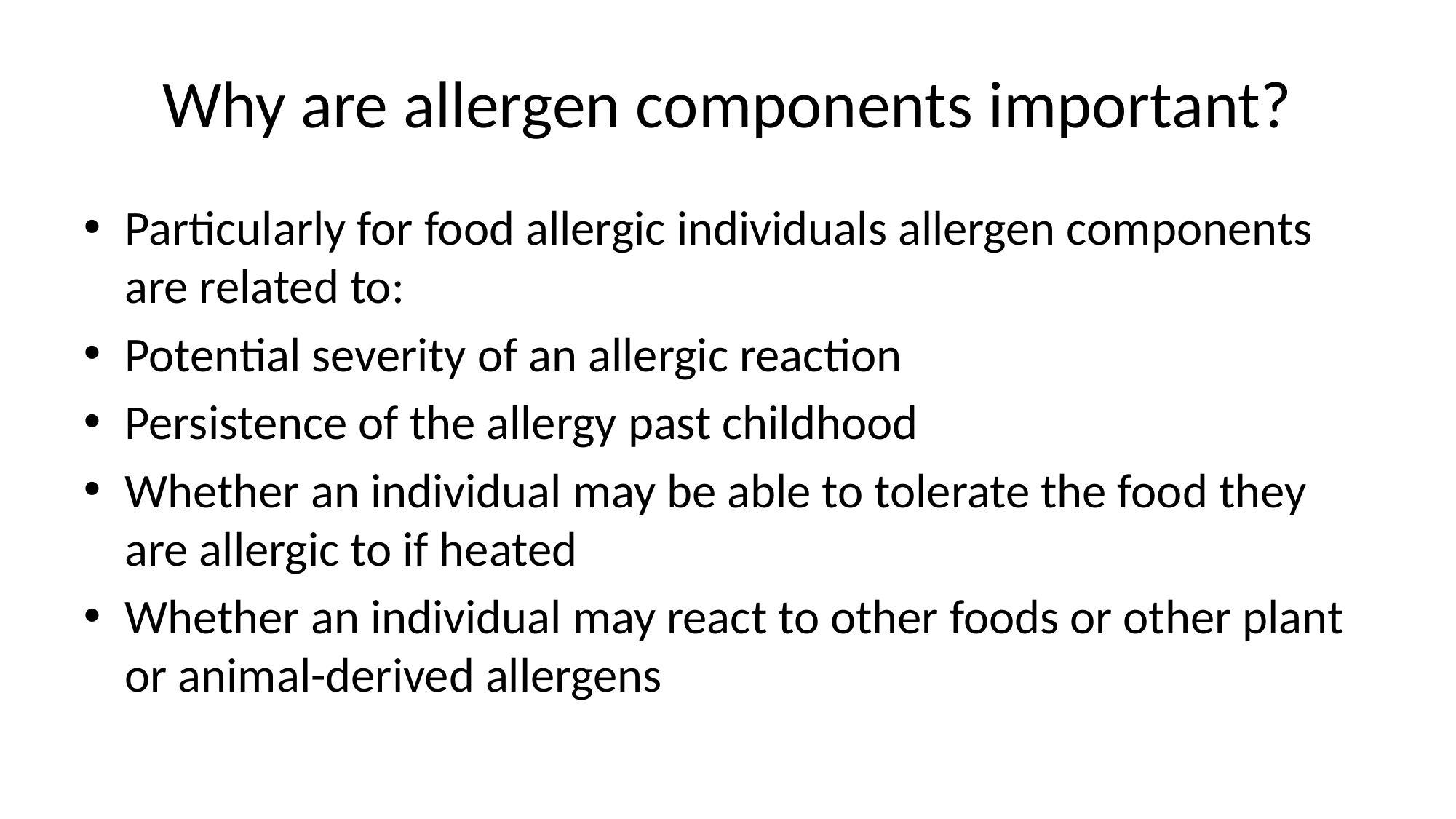

# Why are allergen components important?
Particularly for food allergic individuals allergen components are related to:
Potential severity of an allergic reaction
Persistence of the allergy past childhood
Whether an individual may be able to tolerate the food they are allergic to if heated
Whether an individual may react to other foods or other plant or animal-derived allergens